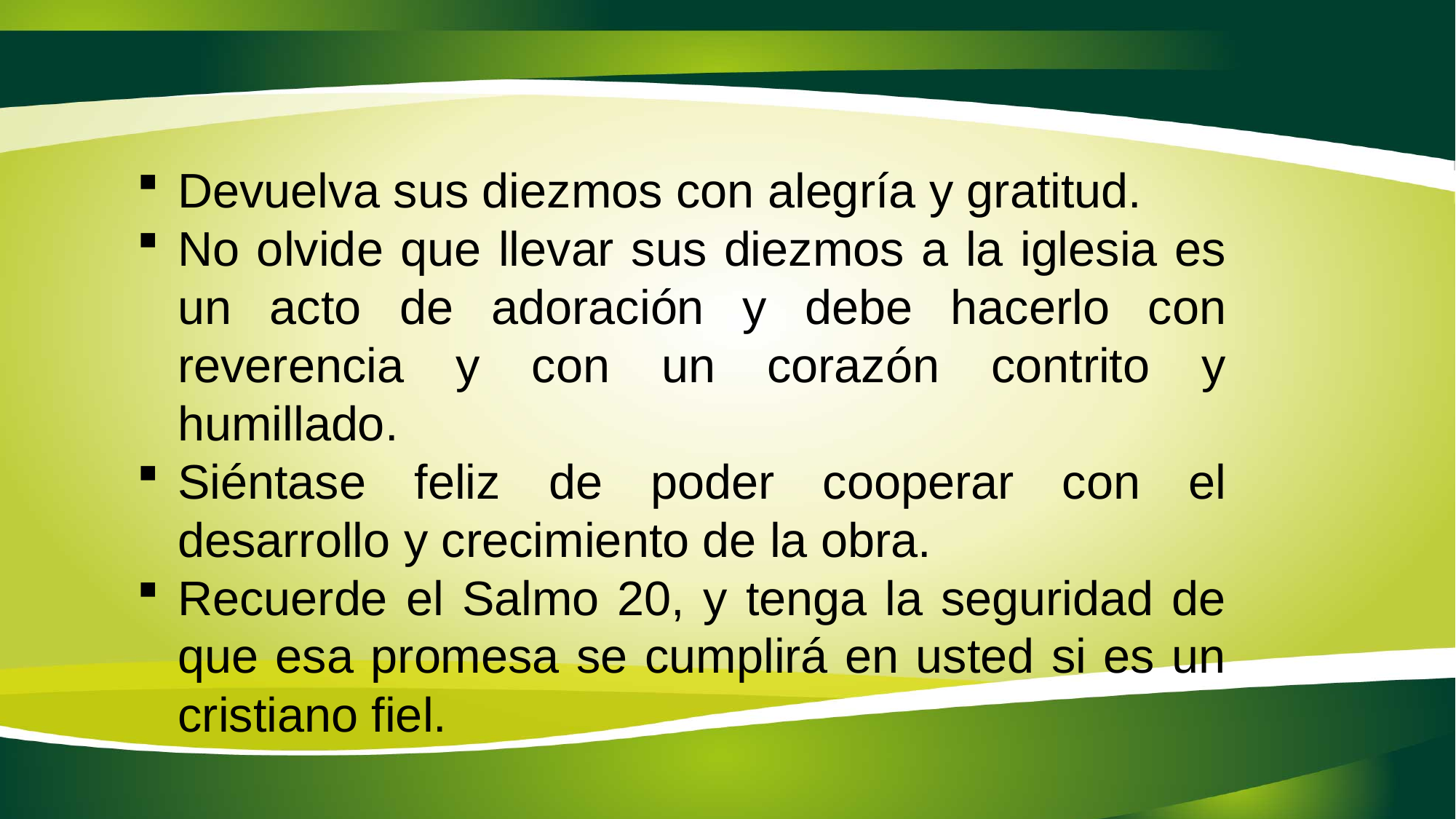

Devuelva sus diezmos con alegría y gratitud.
No olvide que llevar sus diezmos a la iglesia es un acto de adoración y debe hacerlo con reverencia y con un corazón contrito y humillado.
Siéntase feliz de poder cooperar con el desarrollo y crecimiento de la obra.
Recuerde el Salmo 20, y tenga la seguridad de que esa promesa se cumplirá en usted si es un cristiano fiel.